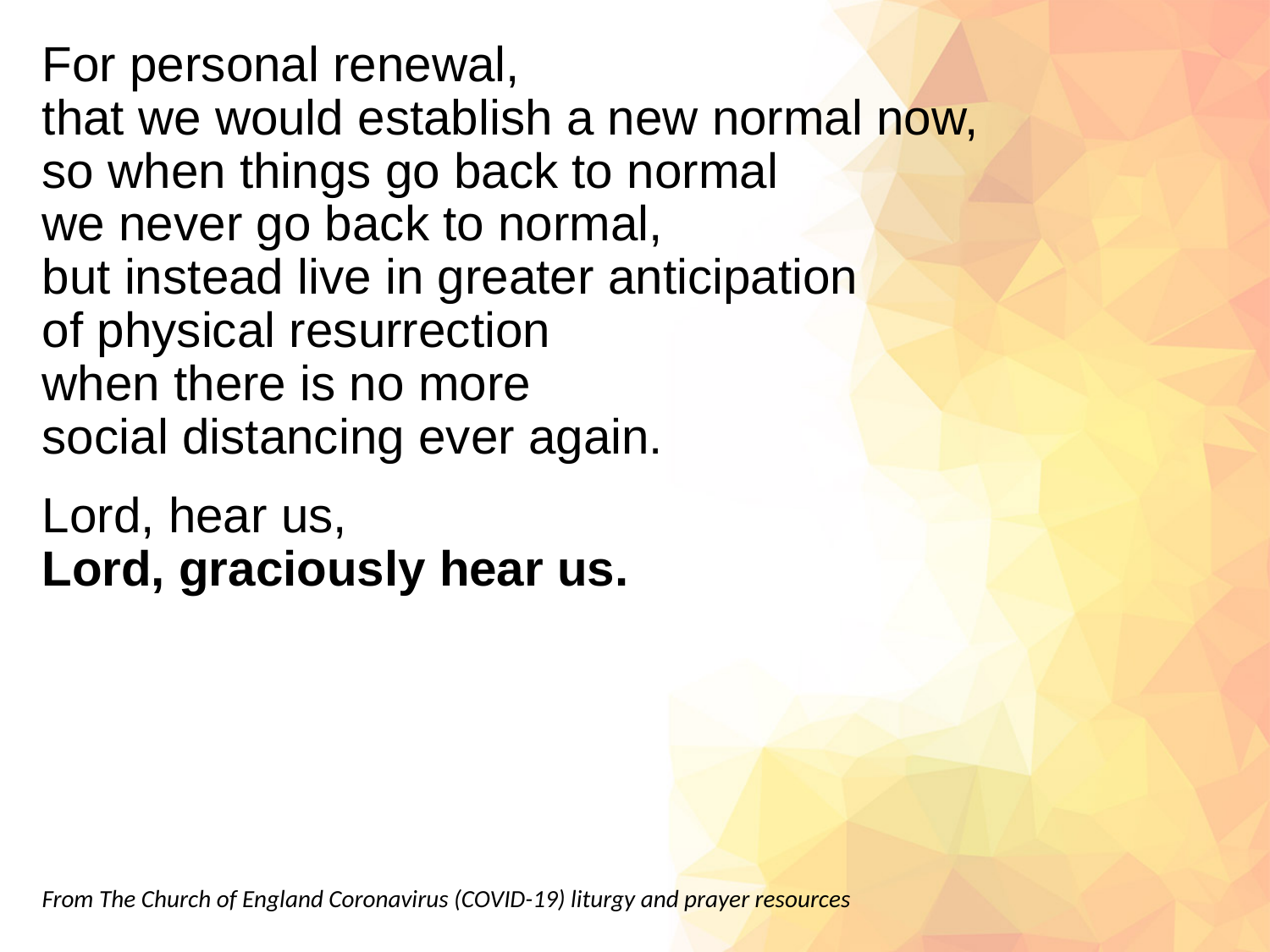

For personal renewal,
that we would establish a new normal now,
so when things go back to normal
we never go back to normal,
but instead live in greater anticipation
of physical resurrection
when there is no more
social distancing ever again.
Lord, hear us,
Lord, graciously hear us.
From The Church of England Coronavirus (COVID-19) liturgy and prayer resources